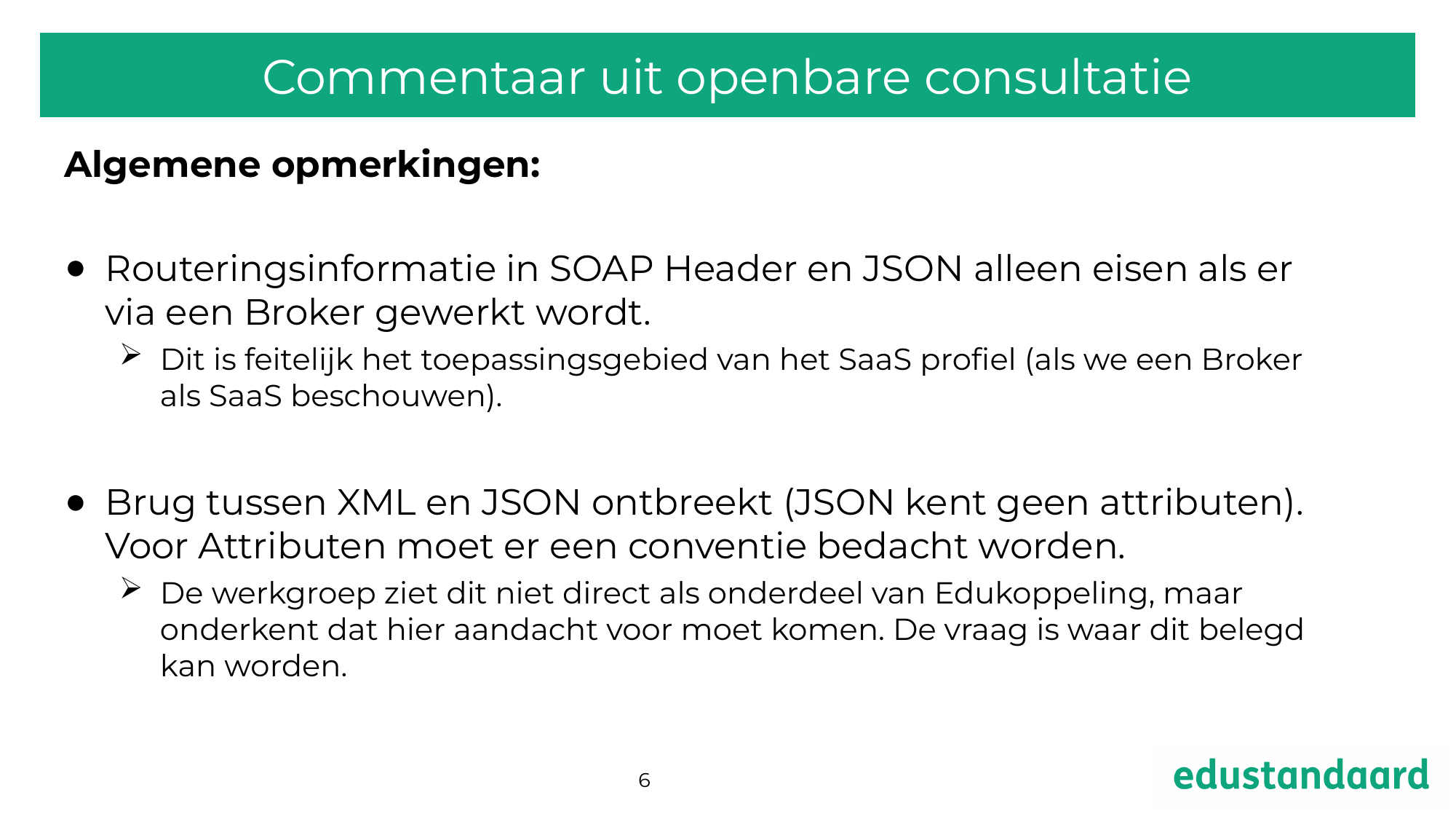

# Commentaar uit openbare consultatie
Algemene opmerkingen:

Routeringsinformatie in SOAP Header en JSON alleen eisen als er via een Broker gewerkt wordt.
Dit is feitelijk het toepassingsgebied van het SaaS profiel (als we een Broker als SaaS beschouwen).

Brug tussen XML en JSON ontbreekt (JSON kent geen attributen). Voor Attributen moet er een conventie bedacht worden.
De werkgroep ziet dit niet direct als onderdeel van Edukoppeling, maar onderkent dat hier aandacht voor moet komen. De vraag is waar dit belegd kan worden.

6